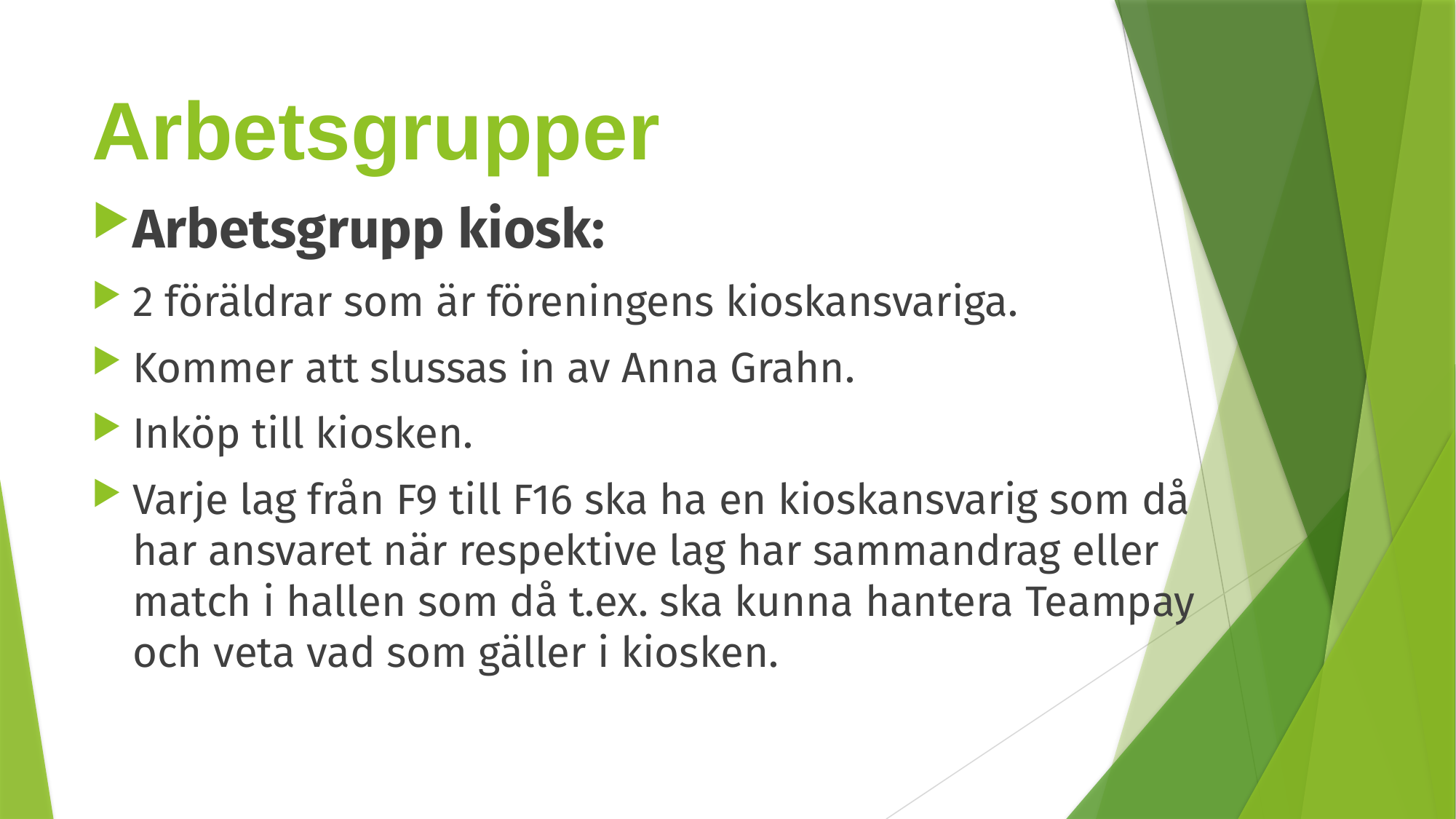

# Arbetsgrupper
Arbetsgrupp kiosk:
2 föräldrar som är föreningens kioskansvariga.
Kommer att slussas in av Anna Grahn.
Inköp till kiosken.
Varje lag från F9 till F16 ska ha en kioskansvarig som då har ansvaret när respektive lag har sammandrag eller match i hallen som då t.ex. ska kunna hantera Teampay och veta vad som gäller i kiosken.